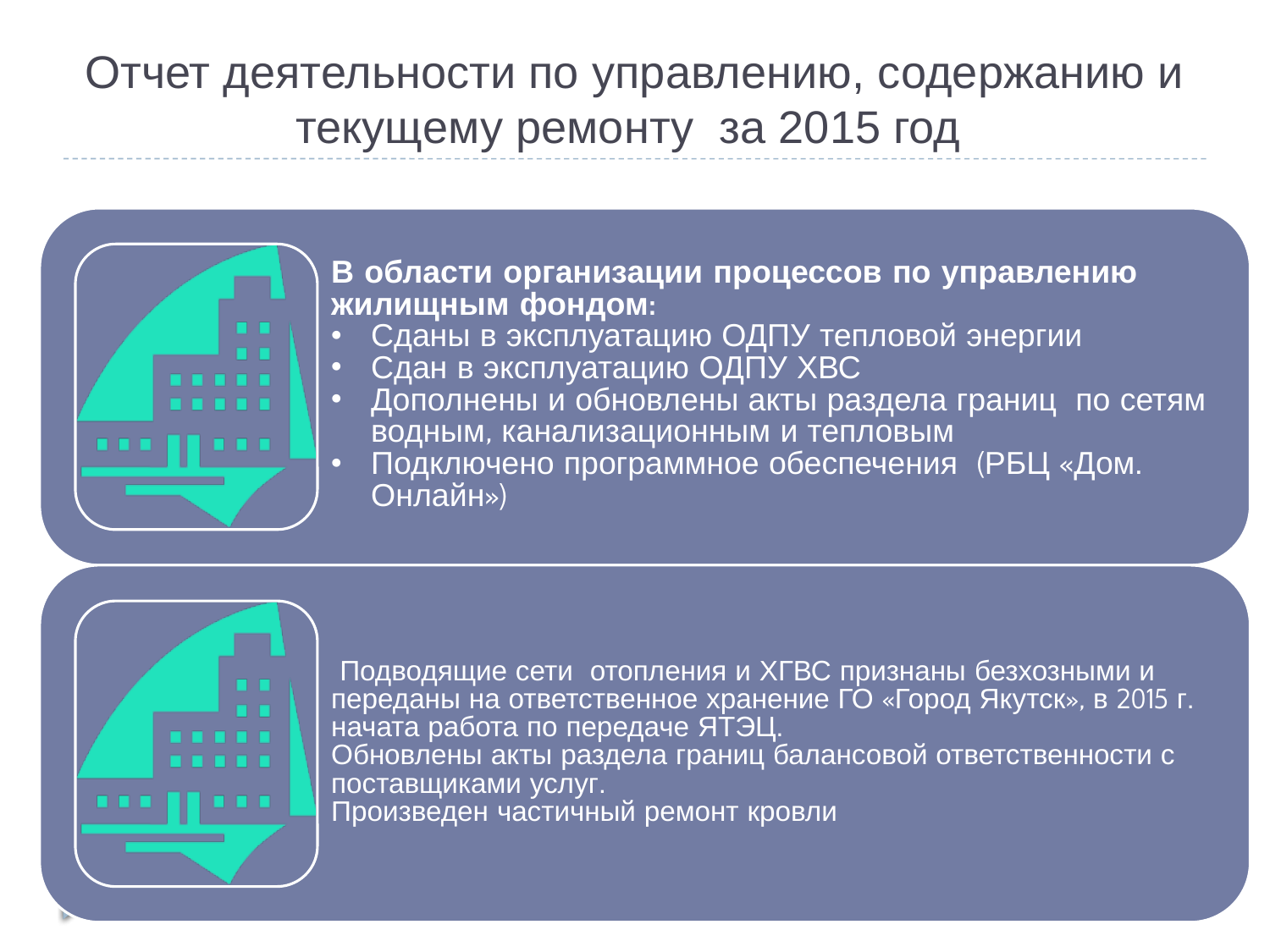

# Отчет деятельности по управлению, содержанию и текущему ремонту  за 2015 год
В области организации процессов по управлению жилищным фондом:
 Подводящие сети  отопления и ХГВС признаны безхозными и переданы на ответственное хранение ГО «Город Якутск», в 2015 г. начата работа по передаче ЯТЭЦ.
Обновлены акты раздела границ балансовой ответственности с поставщиками услуг.
Произведен частичный ремонт кровли
Подключено программное обеспечения  (РБЦ «Дом. Онлайн»)
Сданы в эксплуатацию ОДПУ тепловой энергии
Сдан в эксплуатацию ОДПУ ХВС
Дополнены и обновлены акты раздела границ  по сетям водным, канализационным и тепловым